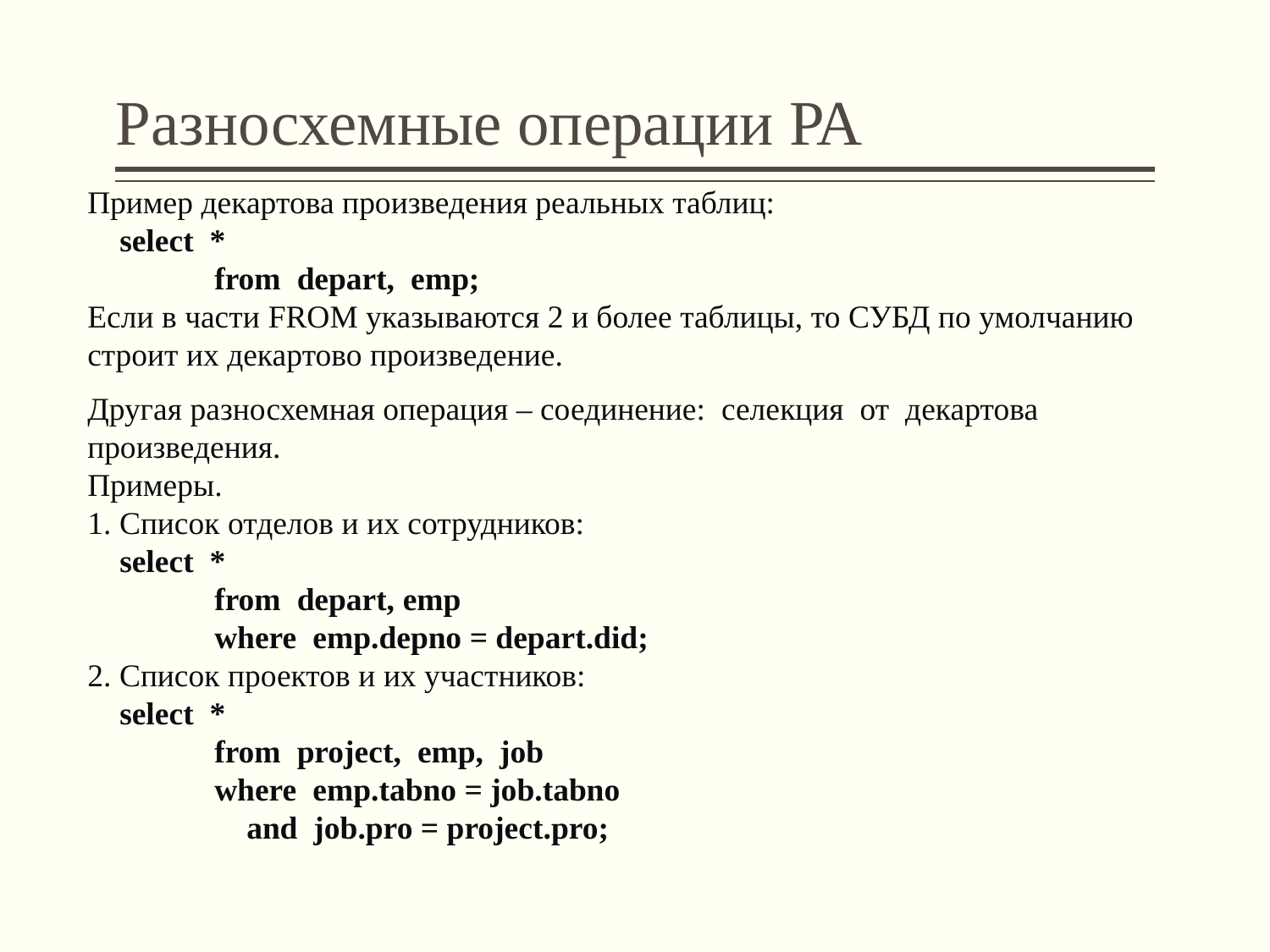

# Разносхемные операции РА
Пример декартова произведения реальных таблиц:
    select  *
	from  depart,  emp;
Если в части FROM указываются 2 и более таблицы, то СУБД по умолчанию строит их декартово произведение.
Другая разносхемная операция – соединение:  селекция  от  декартова  произведения.
Примеры.
1. Список отделов и их сотрудников:
    select  *
	from  depart, emp
	where  emp.depno = depart.did;
2. Список проектов и их участников:
    select  *
	from  project,  emp,  job
	where  emp.tabno = job.tabno
	    and  job.pro = project.pro;